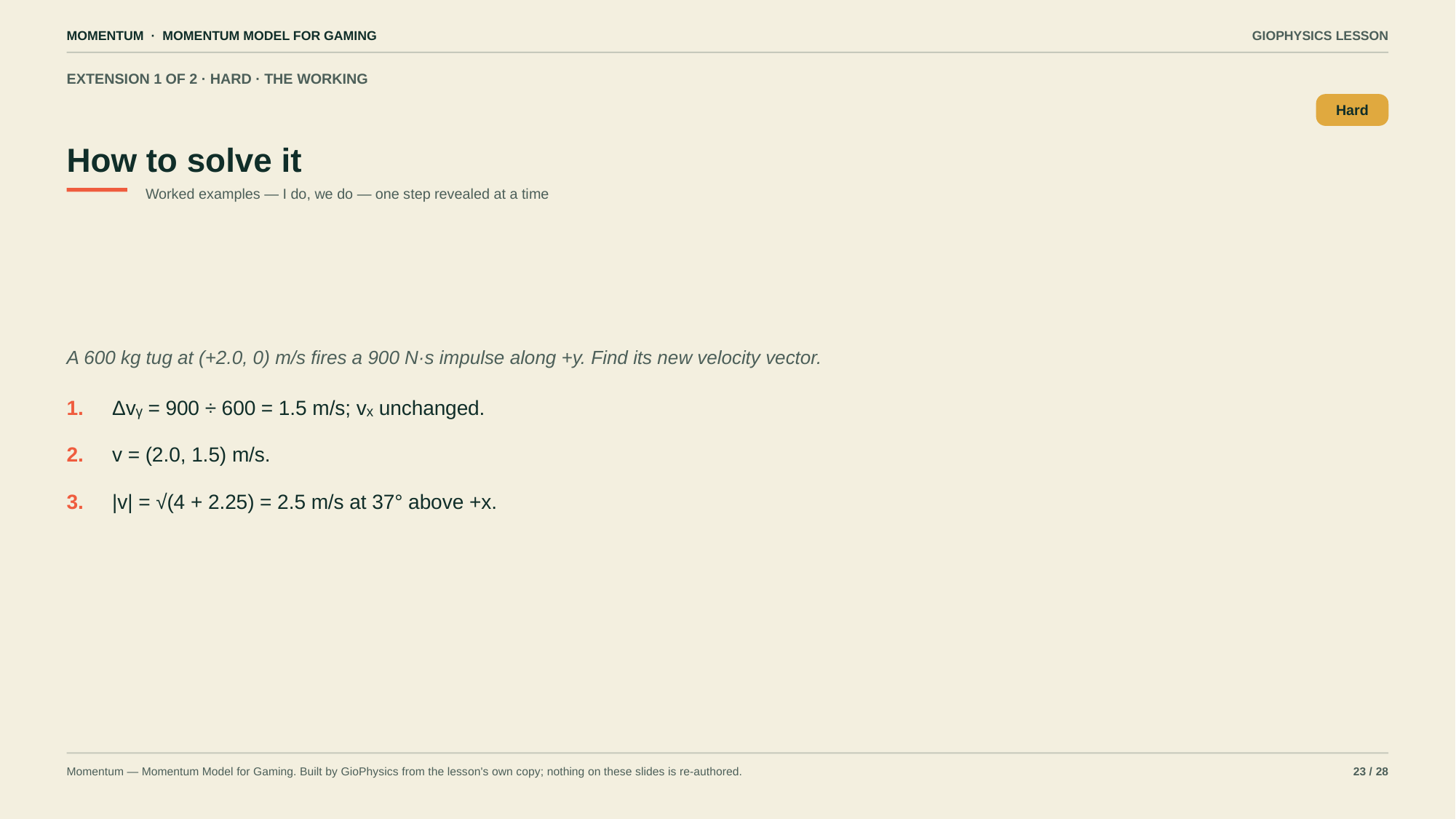

MOMENTUM  ·  MOMENTUM MODEL FOR GAMING
GIOPHYSICS LESSON

EXTENSION 1 OF 2 · HARD · THE WORKING
How to solve it

Hard
Worked examples — I do, we do — one step revealed at a time

A 600 kg tug at (+2.0, 0) m/s fires a 900 N·s impulse along +y. Find its new velocity vector.
1.
Δvᵧ = 900 ÷ 600 = 1.5 m/s; vₓ unchanged.
2.
v = (2.0, 1.5) m/s.
3.
|v| = √(4 + 2.25) = 2.5 m/s at 37° above +x.

Momentum — Momentum Model for Gaming. Built by GioPhysics from the lesson's own copy; nothing on these slides is re-authored.
23 / 28